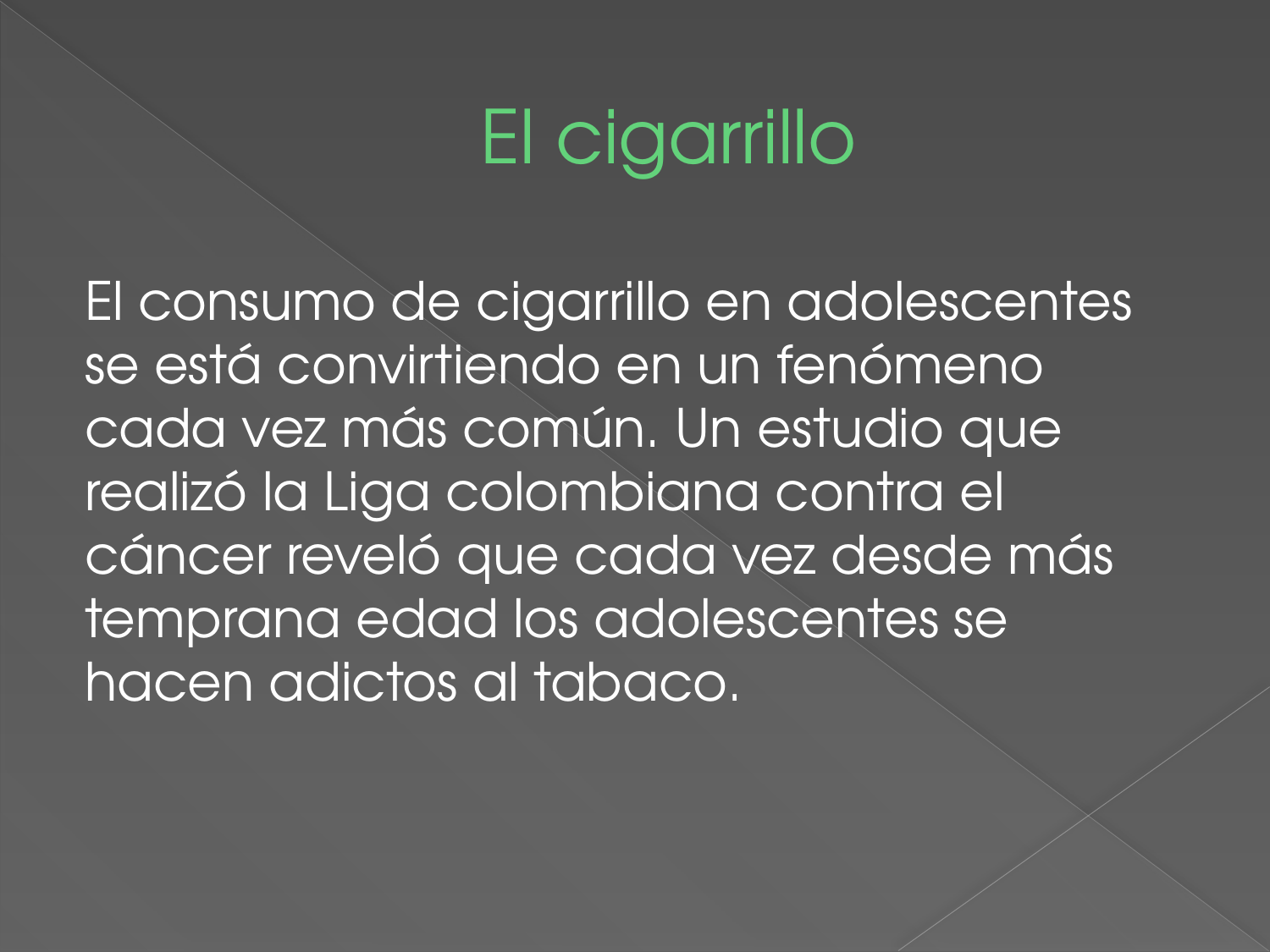

# El cigarrillo
El consumo de cigarrillo en adolescentes se está convirtiendo en un fenómeno cada vez más común. Un estudio que realizó la Liga colombiana contra el cáncer reveló que cada vez desde más temprana edad los adolescentes se hacen adictos al tabaco.